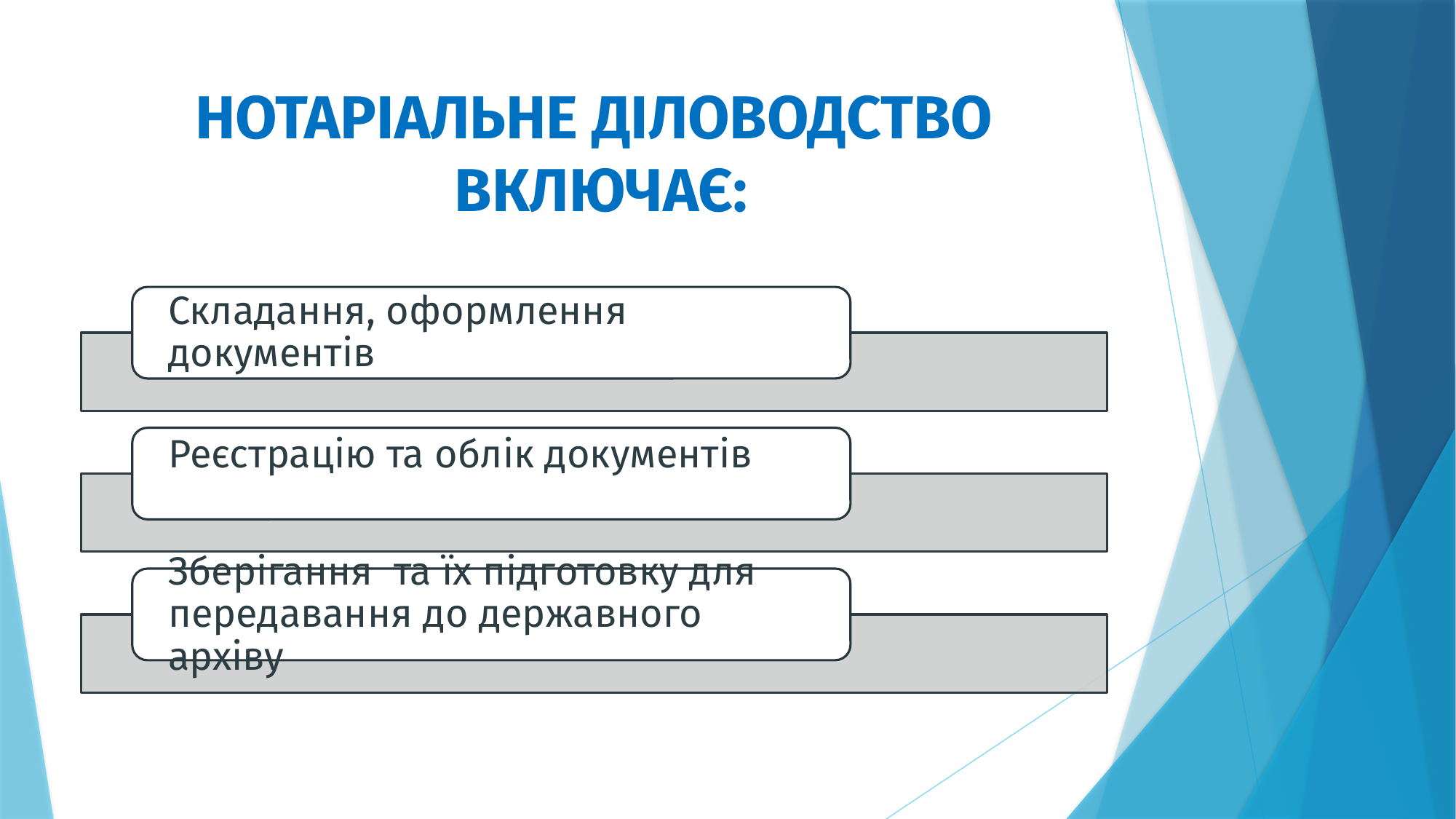

# НОТАРІАЛЬНЕ ДІЛОВОДСТВО ВКЛЮЧАЄ:
Складання, оформлення документів
Реєстрацію та облік документів

Зберігання  та їх підготовку для передавання до державного архіву